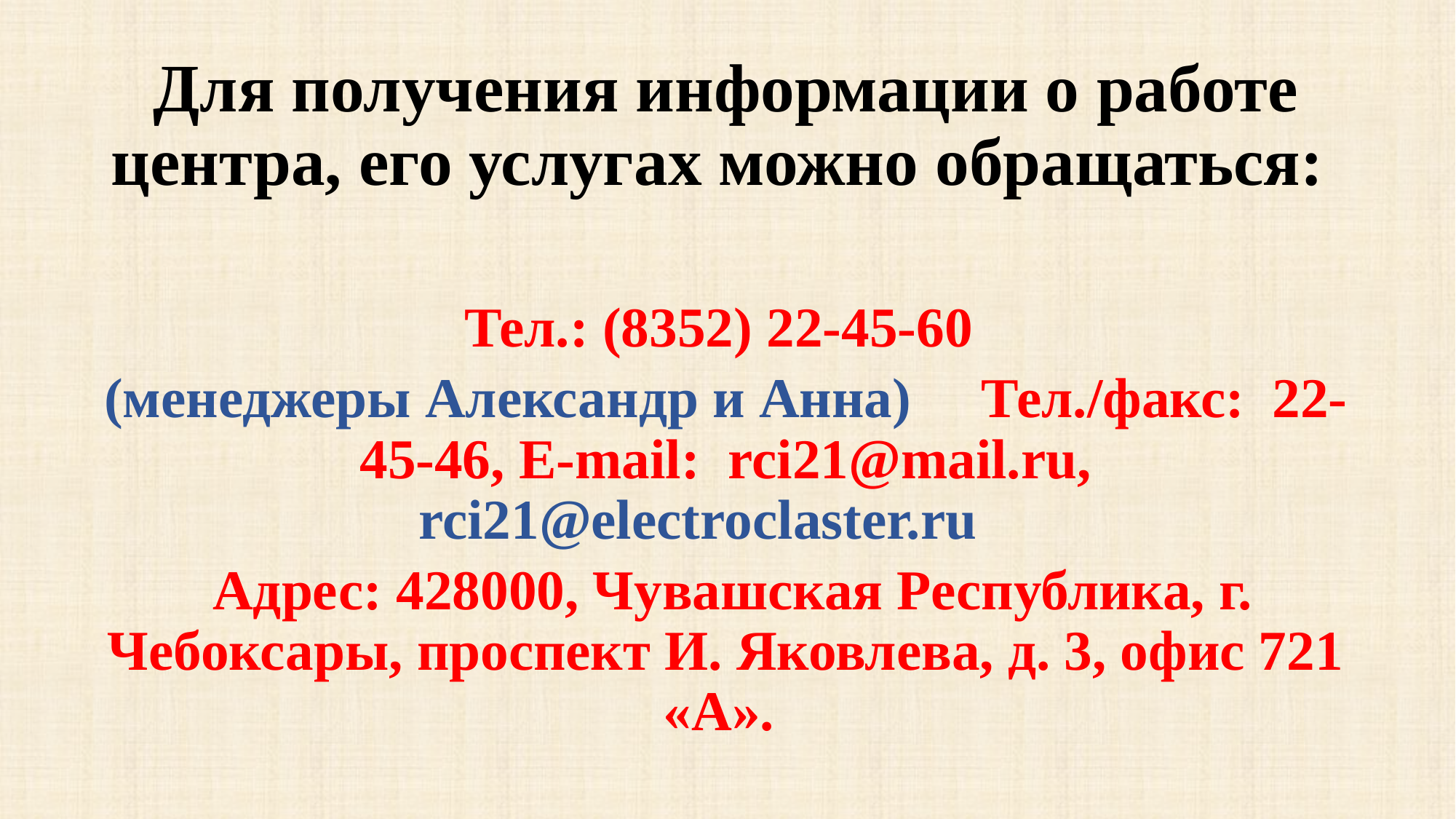

Для получения информации о работе центра, его услугах можно обращаться:

Тел.: (8352) 22-45-60
(менеджеры Александр и Анна)     Тел./факс:  22-45-46, E-mail:  rci21@mail.ru, rci21@electroclaster.ru
 Адрес: 428000, Чувашская Республика, г. Чебоксары, проспект И. Яковлева, д. 3, офис 721 «А».